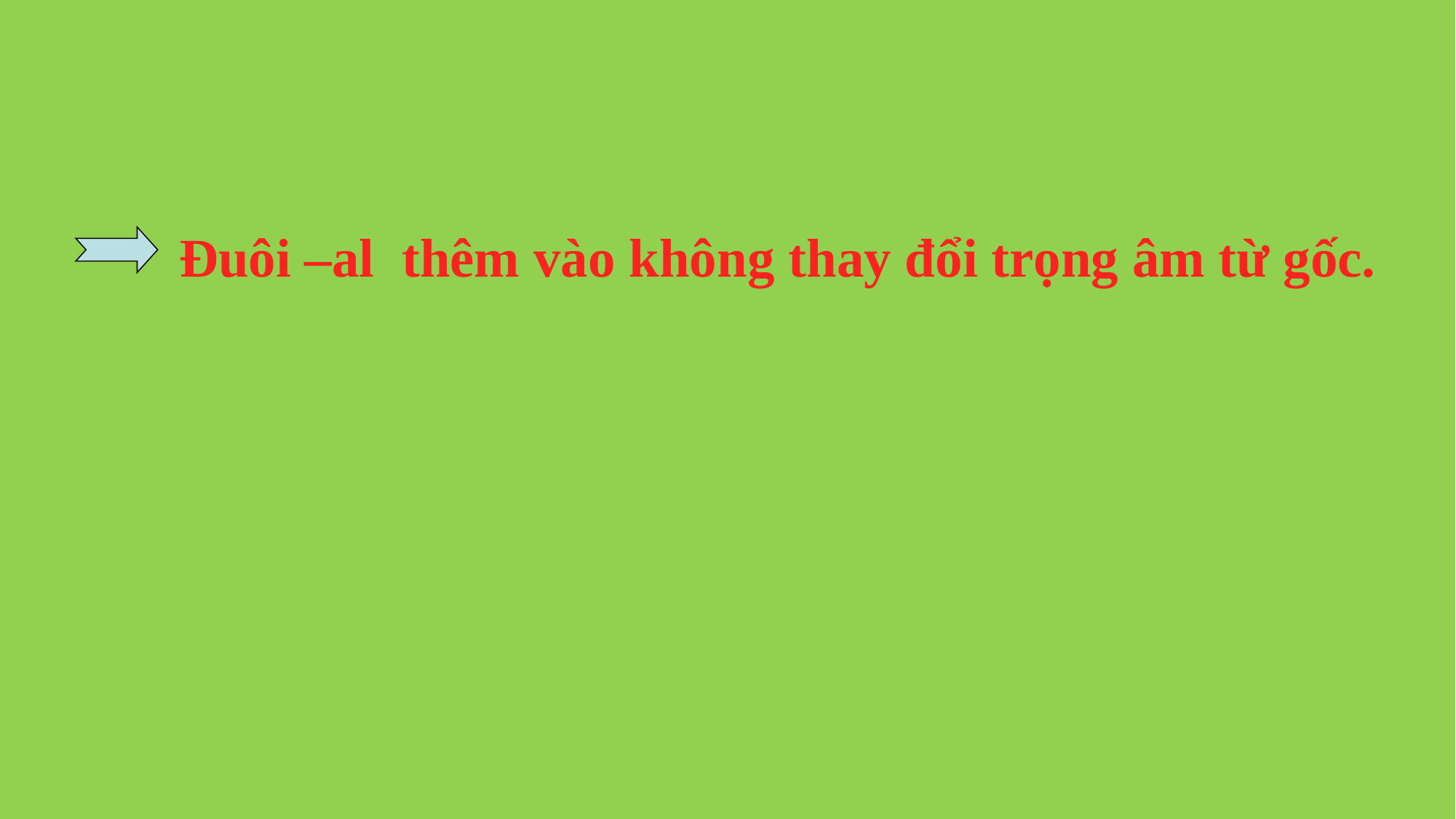

Đuôi –al  thêm vào không thay đổi trọng âm từ gốc.